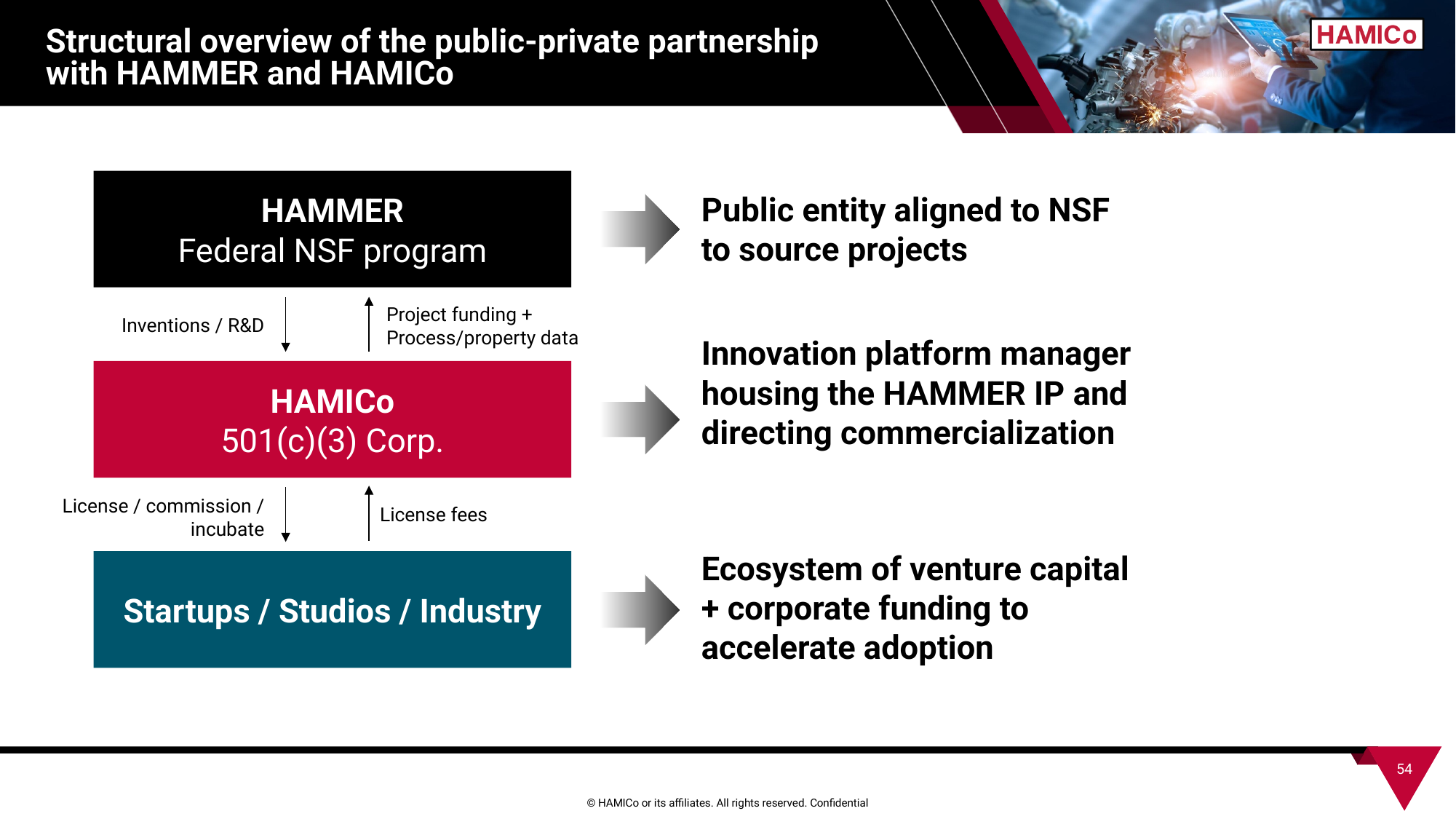

# Structural overview of the public-private partnership with HAMMER and HAMICo
HAMMER
Federal NSF program
Public entity aligned to NSF to source projects

Project funding +
Process/property data
Inventions / R&D
Innovation platform manager housing the HAMMER IP and directing commercialization
HAMICo
501(c)(3) Corp.

License / commission / incubate
License fees
Ecosystem of venture capital + corporate funding to accelerate adoption
Startups / Studios / Industry